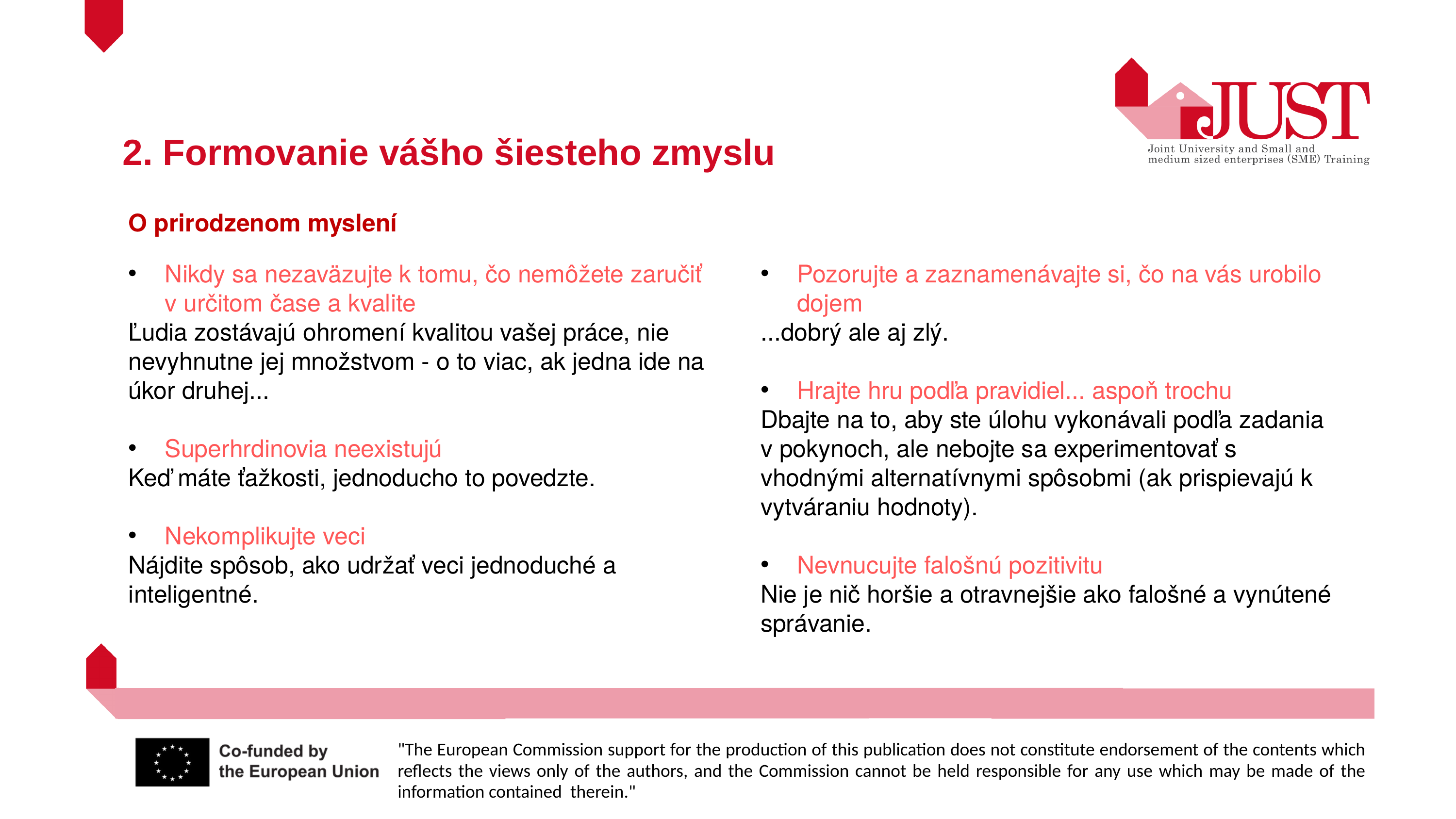

2. Formovanie vášho šiesteho zmyslu
O prirodzenom myslení
Nikdy sa nezaväzujte k tomu, čo nemôžete zaručiť v určitom čase a kvalite
Ľudia zostávajú ohromení kvalitou vašej práce, nie nevyhnutne jej množstvom - o to viac, ak jedna ide na úkor druhej...

Superhrdinovia neexistujú
Keď máte ťažkosti, jednoducho to povedzte.

Nekomplikujte veci
Nájdite spôsob, ako udržať veci jednoduché a inteligentné.

Pozorujte a zaznamenávajte si, čo na vás urobilo dojem
...dobrý ale aj zlý.

Hrajte hru podľa pravidiel... aspoň trochu
Dbajte na to, aby ste úlohu vykonávali podľa zadania v pokynoch, ale nebojte sa experimentovať s vhodnými alternatívnymi spôsobmi (ak prispievajú k vytváraniu hodnoty).

Nevnucujte falošnú pozitivitu
Nie je nič horšie a otravnejšie ako falošné a vynútené správanie.